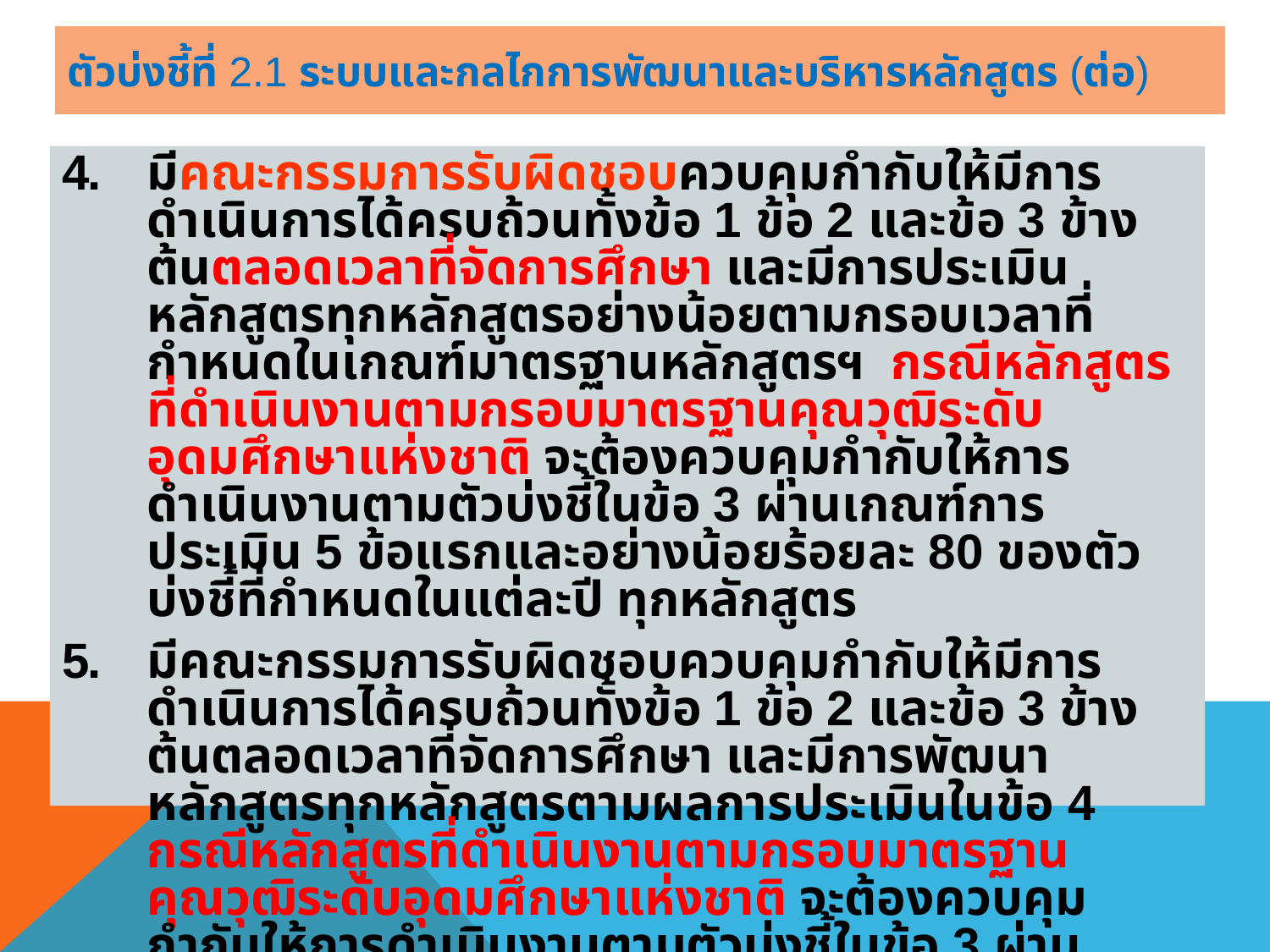

# ตัวบ่งชี้ที่ 2.1 ระบบและกลไกการพัฒนาและบริหารหลักสูตร (ต่อ)
มีคณะกรรมการรับผิดชอบควบคุมกำกับให้มีการดำเนินการได้ครบถ้วนทั้งข้อ 1 ข้อ 2 และข้อ 3 ข้างต้นตลอดเวลาที่จัดการศึกษา และมีการประเมินหลักสูตรทุกหลักสูตรอย่างน้อยตามกรอบเวลาที่กำหนดในเกณฑ์มาตรฐานหลักสูตรฯ  กรณีหลักสูตรที่ดำเนินงานตามกรอบมาตรฐานคุณวุฒิระดับอุดมศึกษาแห่งชาติ จะต้องควบคุมกำกับให้การดำเนินงานตามตัวบ่งชี้ในข้อ 3 ผ่านเกณฑ์การประเมิน 5 ข้อแรกและอย่างน้อยร้อยละ 80 ของตัวบ่งชี้ที่กำหนดในแต่ละปี ทุกหลักสูตร
มีคณะกรรมการรับผิดชอบควบคุมกำกับให้มีการดำเนินการได้ครบถ้วนทั้งข้อ 1 ข้อ 2 และข้อ 3 ข้างต้นตลอดเวลาที่จัดการศึกษา และมีการพัฒนาหลักสูตรทุกหลักสูตรตามผลการประเมินในข้อ 4  กรณีหลักสูตรที่ดำเนินงานตามกรอบมาตรฐานคุณวุฒิระดับอุดมศึกษาแห่งชาติ จะต้องควบคุมกำกับให้การดำเนินงานตามตัวบ่งชี้ในข้อ 3 ผ่านเกณฑ์การประเมินครบ ทุกตัวบ่งชี้และทุกหลักสูตร